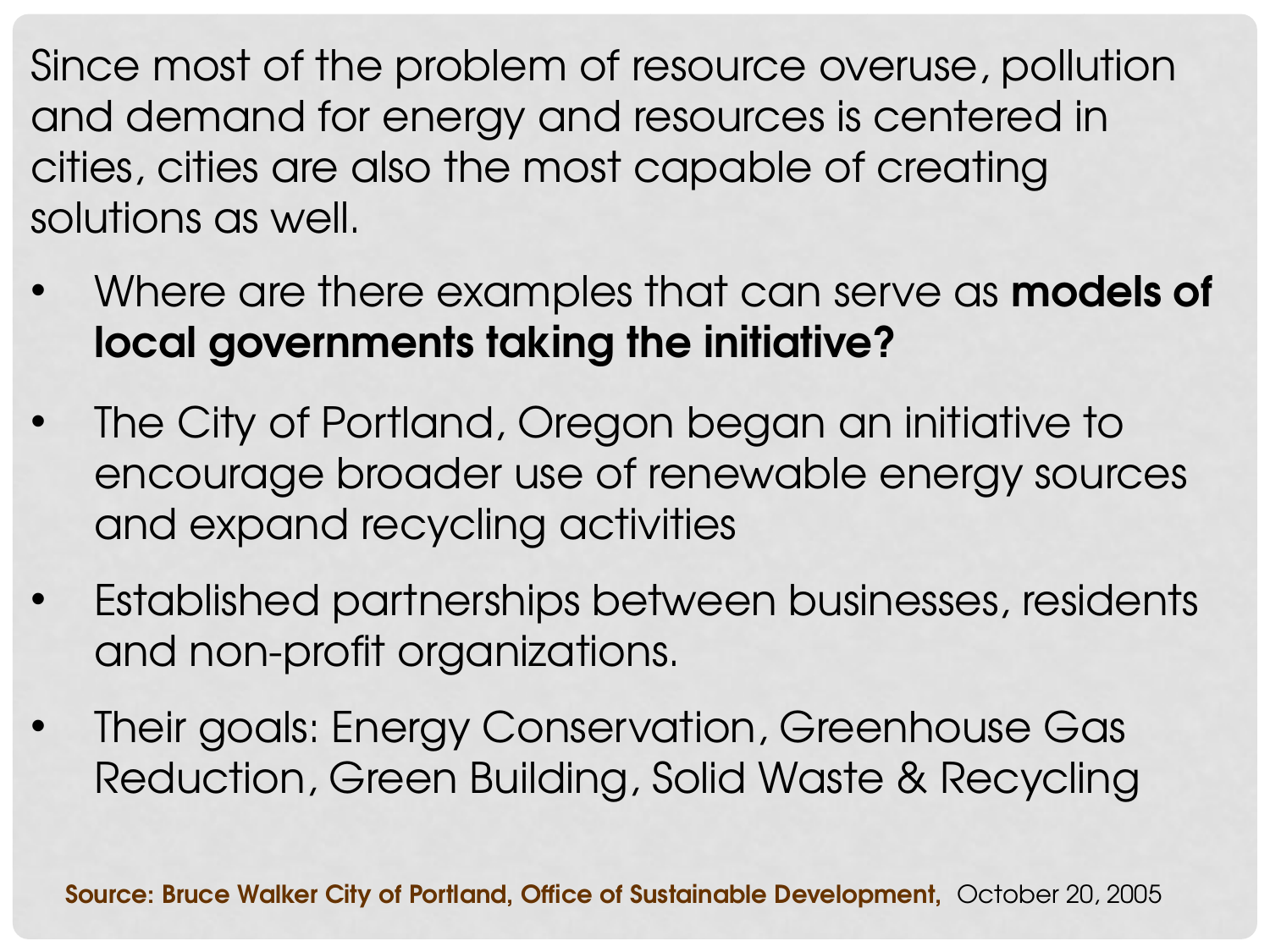

Since most of the problem of resource overuse, pollution and demand for energy and resources is centered in cities, cities are also the most capable of creating solutions as well.

Where are there examples that can serve as models of local governments taking the initiative?

The City of Portland, Oregon began an initiative to encourage broader use of renewable energy sources and expand recycling activities

Established partnerships between businesses, residents and non-profit organizations.

Their goals: Energy Conservation, Greenhouse Gas Reduction, Green Building, Solid Waste & Recycling
Source: Bruce Walker City of Portland, Office of Sustainable Development,  October 20, 2005